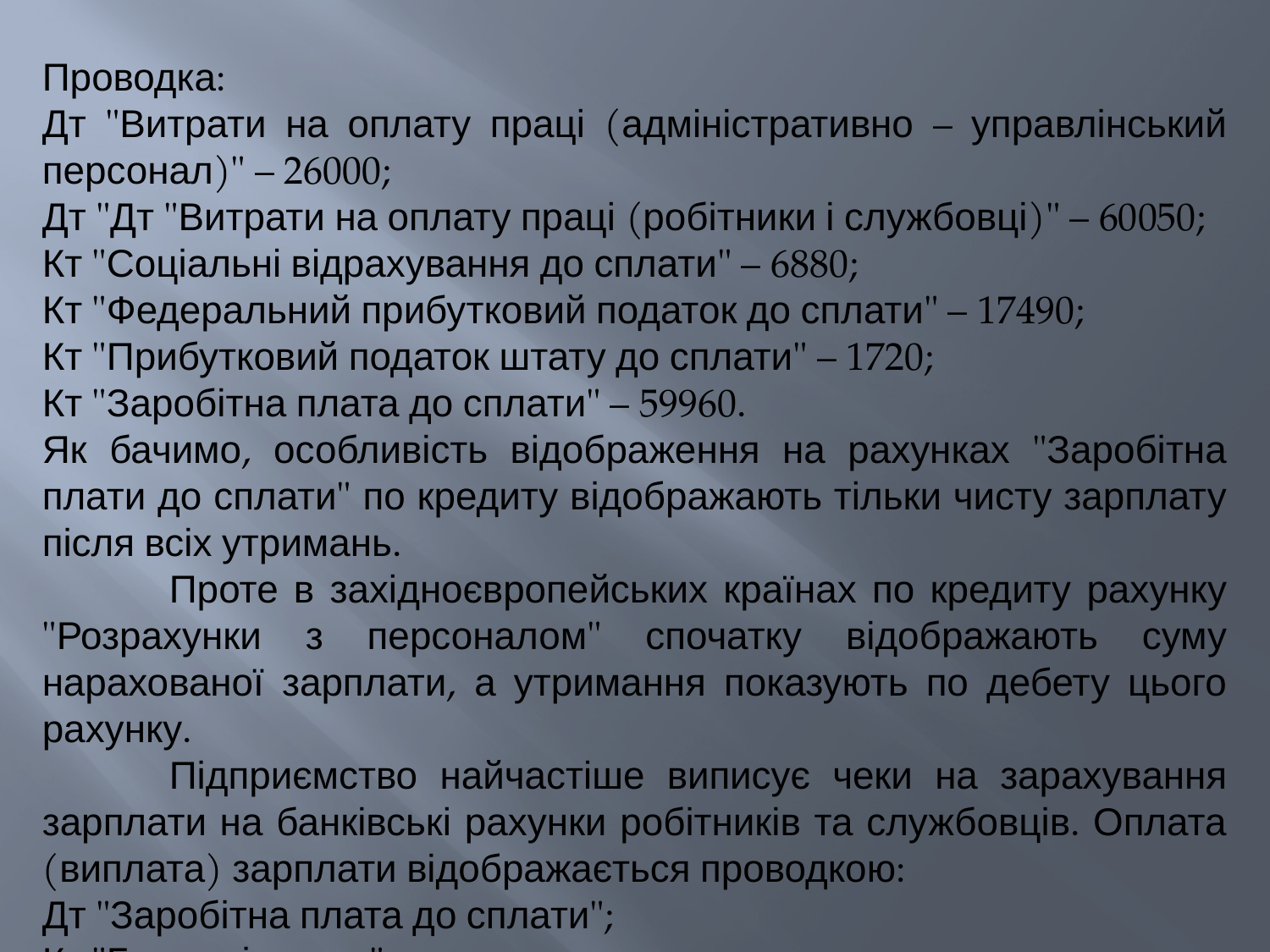

Проводка:
Дт "Витрати на оплату праці (адміністративно – управлінський персонал)" – 26000;
Дт "Дт "Витрати на оплату праці (робітники і службовці)" – 60050;
Кт "Соціальні відрахування до сплати" – 6880;
Кт "Федеральний прибутковий податок до сплати" – 17490;
Кт "Прибутковий податок штату до сплати" – 1720;
Кт "Заробітна плата до сплати" – 59960.
Як бачимо, особливість відображення на рахунках "Заробітна плати до сплати" по кредиту відображають тільки чисту зарплату після всіх утримань.
	Проте в західноєвропейських країнах по кредиту рахунку "Розрахунки з персоналом" спочатку відображають суму нарахованої зарплати, а утримання показують по дебету цього рахунку.
	Підприємство найчастіше виписує чеки на зарахування зарплати на банківські рахунки робітників та службовців. Оплата (виплата) зарплати відображається проводкою:
Дт "Заробітна плата до сплати";
Кт "Грошові кошти".